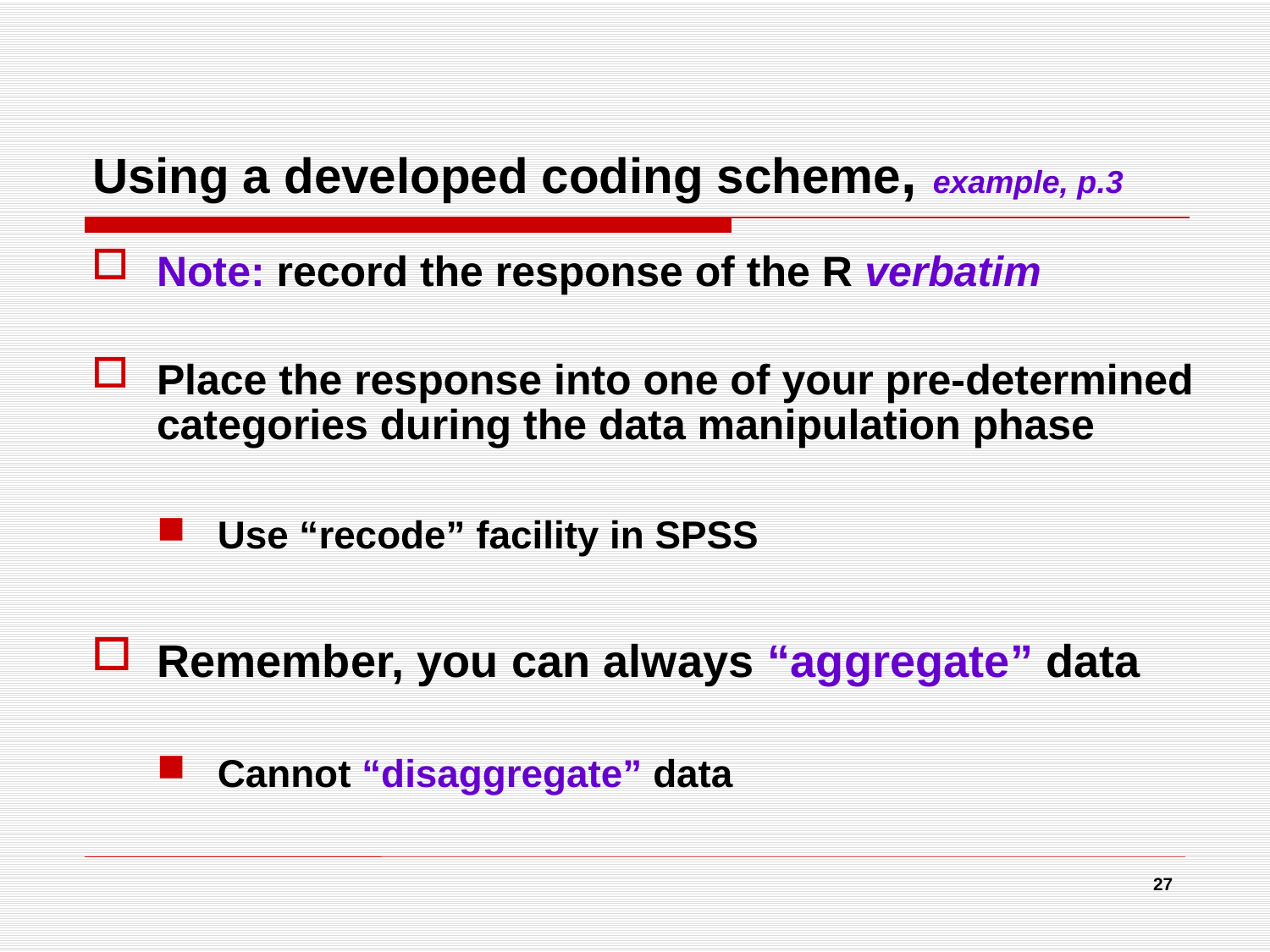

# Using a developed coding scheme, example, p.3
Note: record the response of the R verbatim

Place the response into one of your pre-determined categories during the data manipulation phase

Use “recode” facility in SPSS

Remember, you can always “aggregate” data

Cannot “disaggregate” data

27